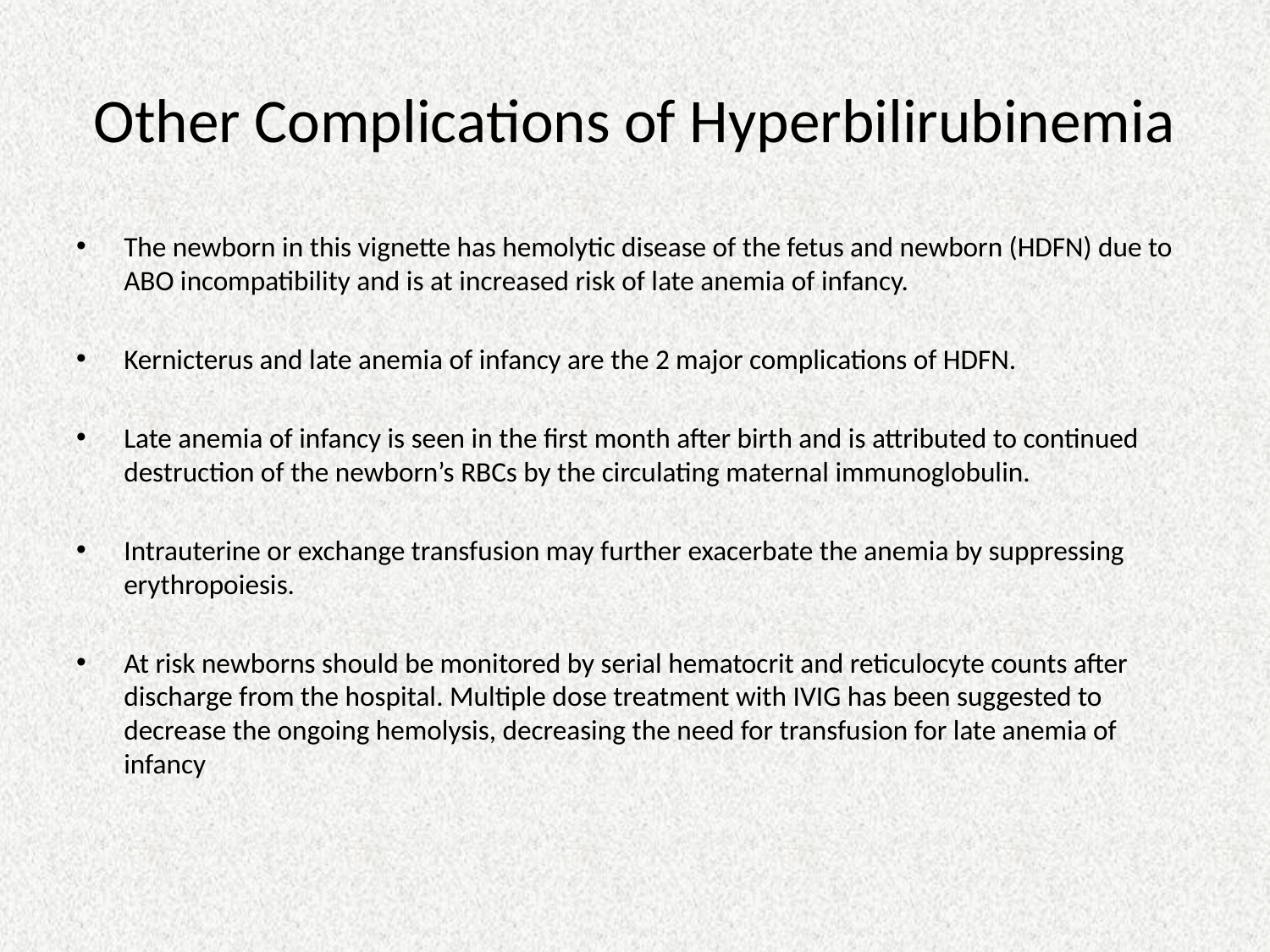

# Other Complications of Hyperbilirubinemia
The newborn in this vignette has hemolytic disease of the fetus and newborn (HDFN) due to ABO incompatibility and is at increased risk of late anemia of infancy.

Kernicterus and late anemia of infancy are the 2 major complications of HDFN.

Late anemia of infancy is seen in the first month after birth and is attributed to continued destruction of the newborn’s RBCs by the circulating maternal immunoglobulin.

Intrauterine or exchange transfusion may further exacerbate the anemia by suppressing erythropoiesis.

At risk newborns should be monitored by serial hematocrit and reticulocyte counts after discharge from the hospital. Multiple dose treatment with IVIG has been suggested to decrease the ongoing hemolysis, decreasing the need for transfusion for late anemia of infancy